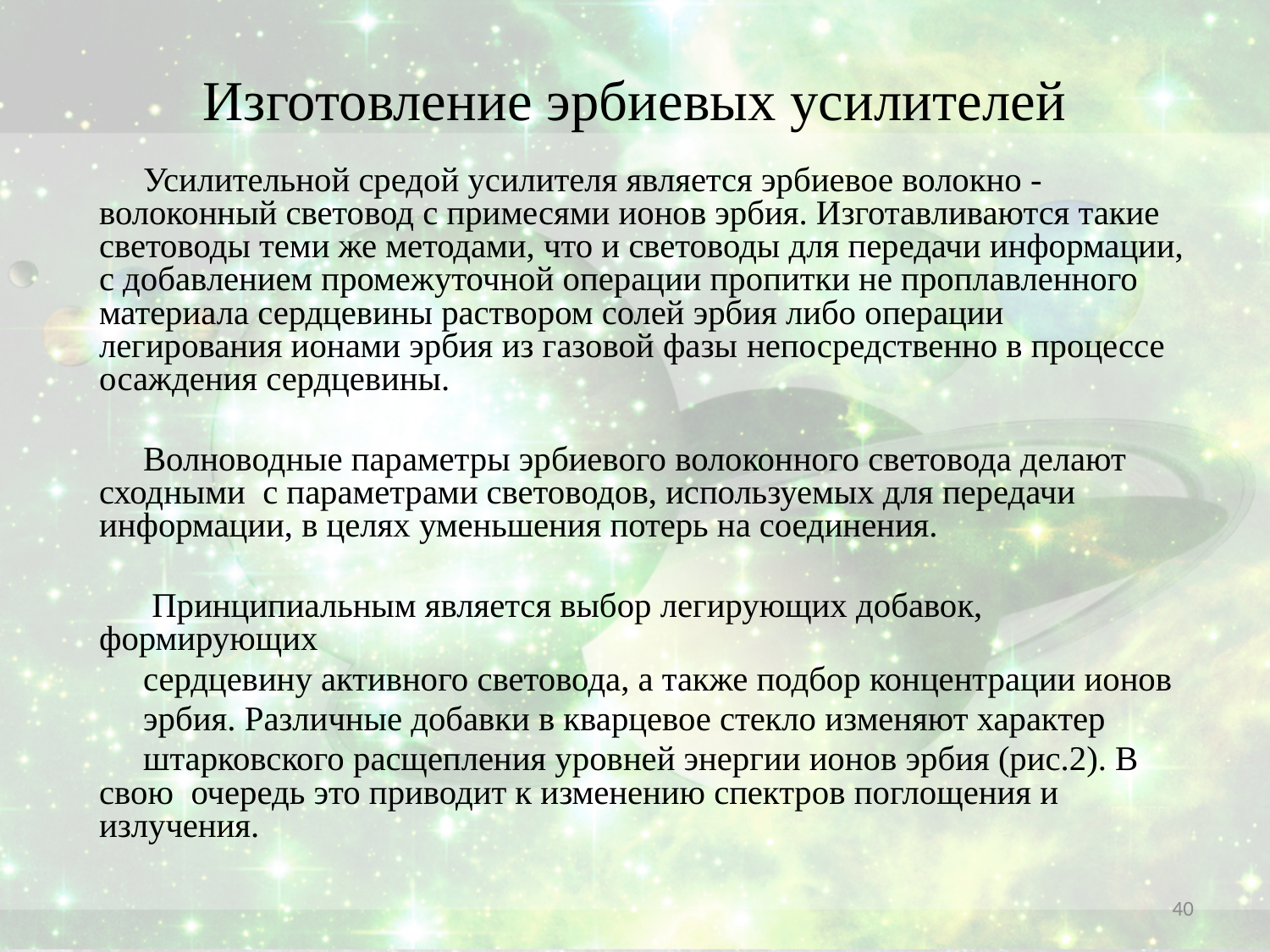

# Изготовление эрбиевых усилителей
Усилительной средой усилителя является эрбиевое волокно - волоконный световод с примесями ионов эрбия. Изготавливаются такие световоды теми же методами, что и световоды для передачи информации, с добавлением промежуточной операции пропитки не проплавленного материала сердцевины раствором солей эрбия либо операции легирования ионами эрбия из газовой фазы непосредственно в процессе осаждения сердцевины.

Волноводные параметры эрбиевого волоконного световода делают сходными  с параметрами световодов, используемых для передачи информации, в целях уменьшения потерь на соединения.

 Принципиальным является выбор легирующих добавок, формирующих
сердцевину активного световода, а также подбор концентрации ионов
эрбия. Различные добавки в кварцевое стекло изменяют характер
штарковского расщепления уровней энергии ионов эрбия (рис.2). В свою  очередь это приводит к изменению спектров поглощения и излучения.

40